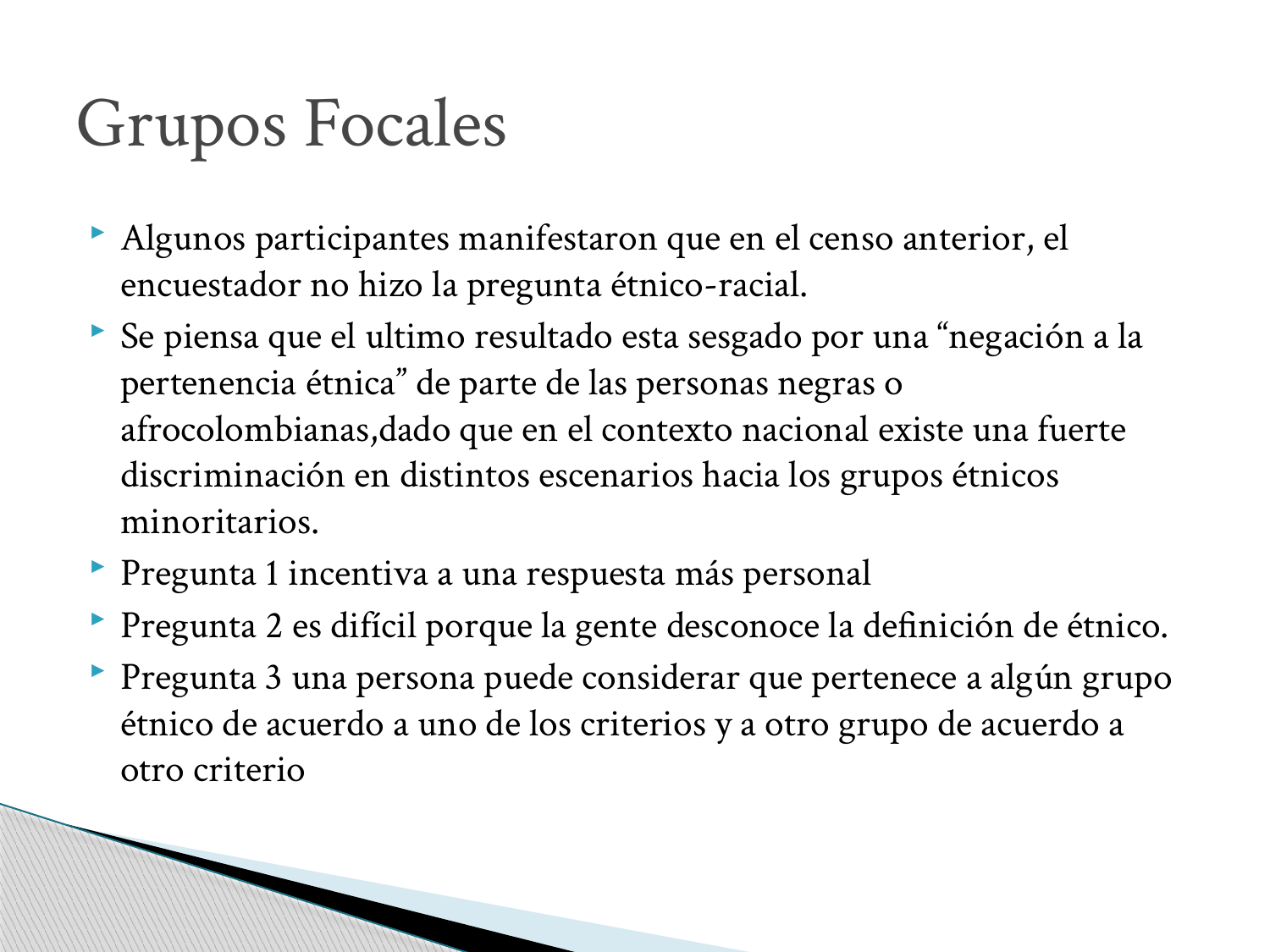

# Grupos Focales
Algunos participantes manifestaron que en el censo anterior, el encuestador no hizo la pregunta étnico-racial.
Se piensa que el ultimo resultado esta sesgado por una “negación a la pertenencia étnica” de parte de las personas negras o afrocolombianas,dado que en el contexto nacional existe una fuerte discriminación en distintos escenarios hacia los grupos étnicos minoritarios.
Pregunta 1 incentiva a una respuesta más personal
Pregunta 2 es difícil porque la gente desconoce la definición de étnico.
Pregunta 3 una persona puede considerar que pertenece a algún grupo étnico de acuerdo a uno de los criterios y a otro grupo de acuerdo a otro criterio